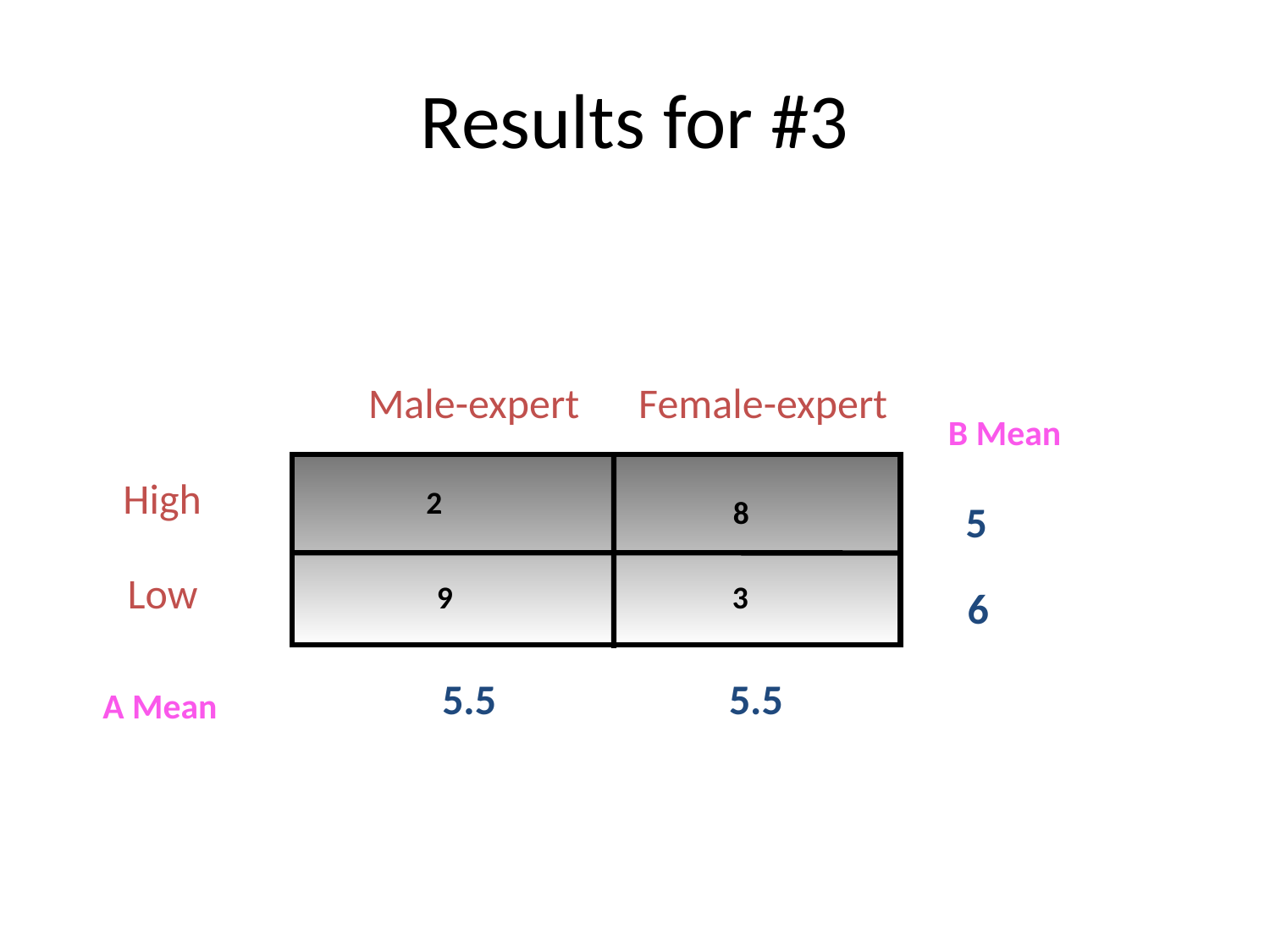

# Results for #3
Male-expert
Female-expert
B Mean

High
2
8
5
6

Low
9
3
5.5
5.5
A Mean